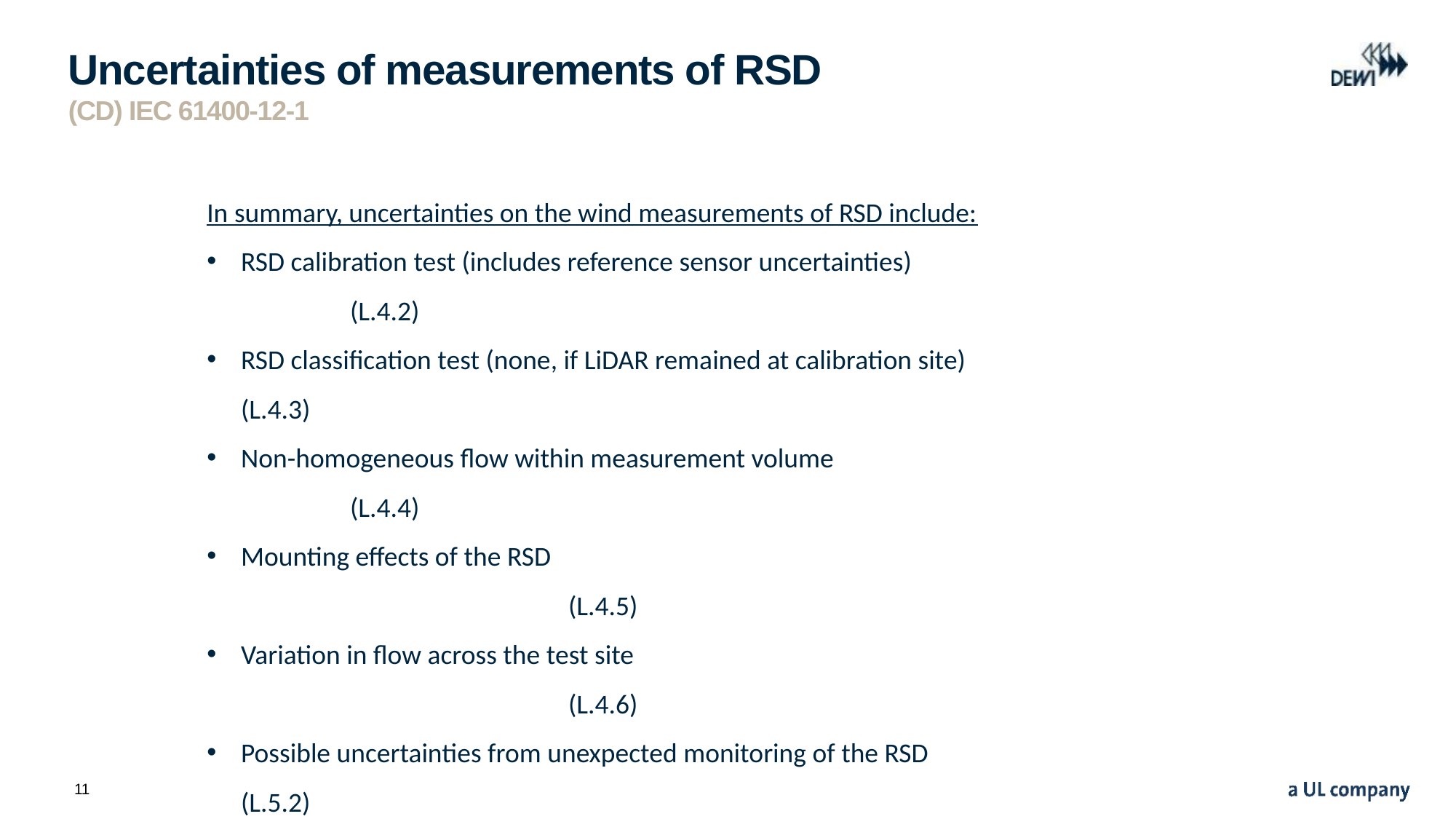

# Uncertainties of measurements of RSD (CD) IEC 61400-12-1
In summary, uncertainties on the wind measurements of RSD include:
RSD calibration test (includes reference sensor uncertainties)				(L.4.2)
RSD classification test (none, if LiDAR remained at calibration site)			(L.4.3)
Non-homogeneous flow within measurement volume 					(L.4.4)
Mounting effects of the RSD										(L.4.5)
Variation in flow across the test site 									(L.4.6)
Possible uncertainties from unexpected monitoring of the RSD 			(L.5.2)

11